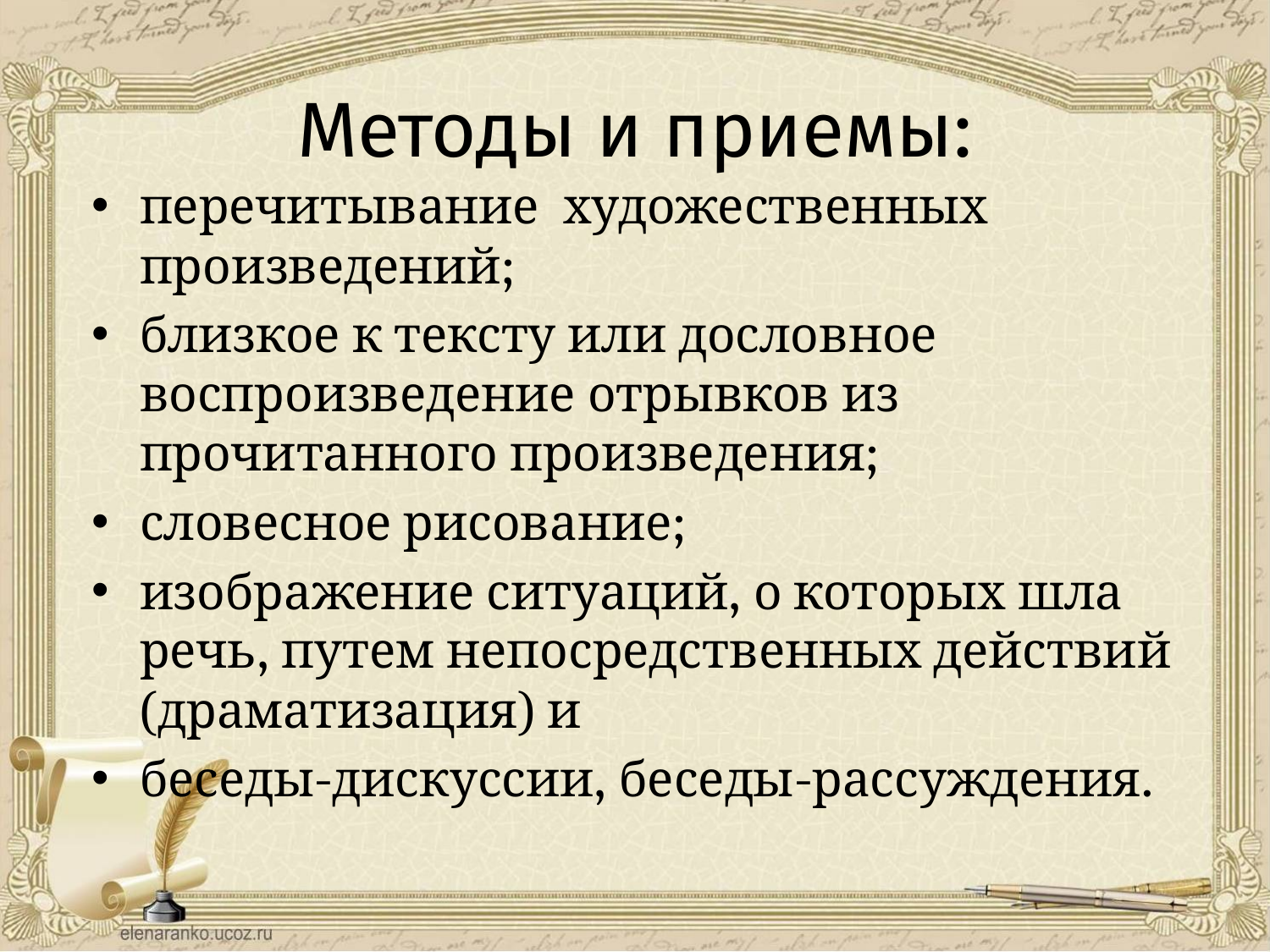

# Методы и приемы:
перечитывание  художественных произведений;
близкое к тексту или дословное воспроизведение отрывков из прочитанного произведения;
словесное рисование;
изображение ситуаций, о которых шла речь, путем непосредственных действий (драматизация) и
беседы-дискуссии, беседы-рассуждения.